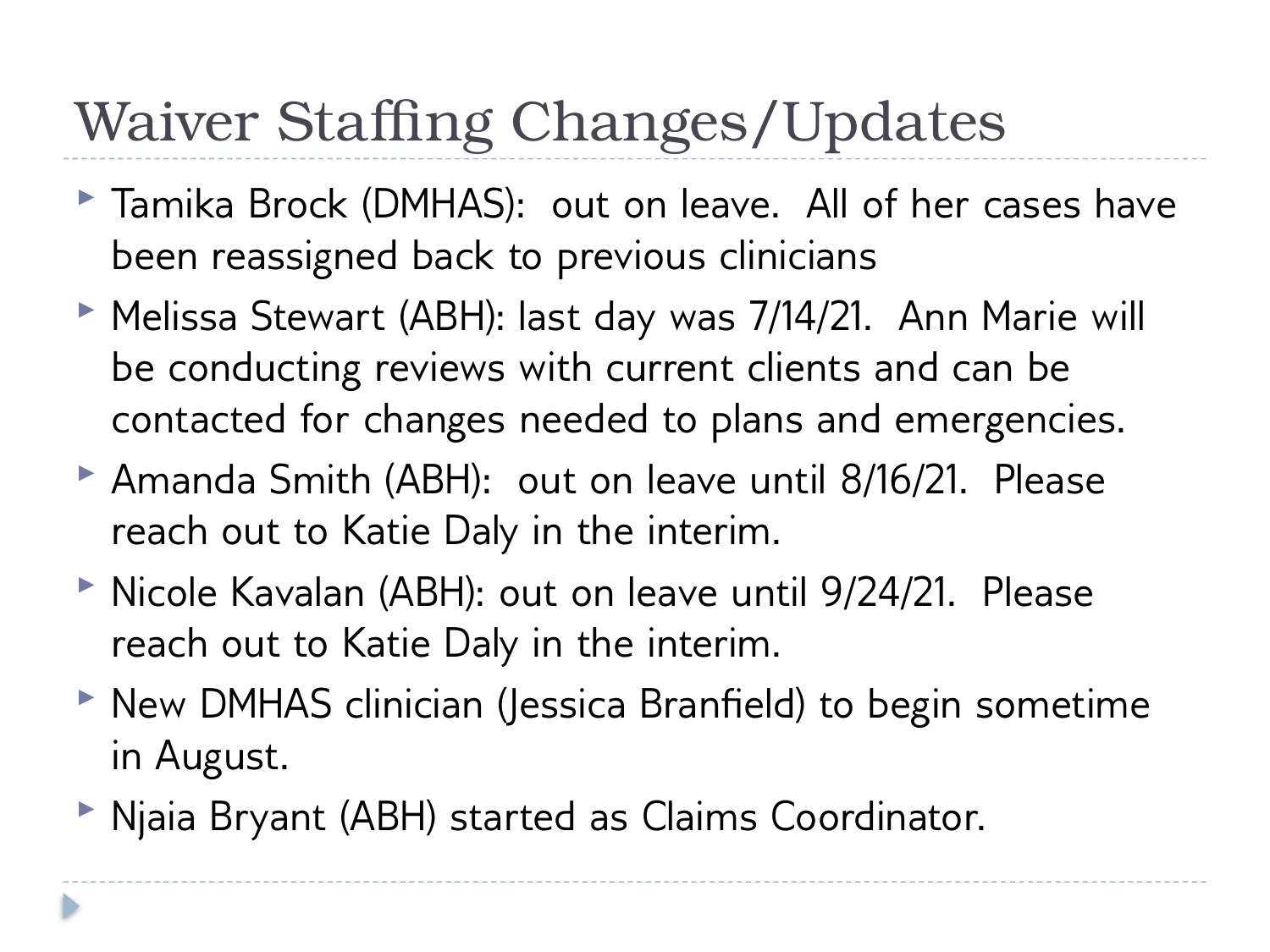

# Waiver Staffing Changes/Updates
Tamika Brock (DMHAS):  out on leave.  All of her cases have been reassigned back to previous clinicians
Melissa Stewart (ABH): last day was 7/14/21.  Ann Marie will be conducting reviews with current clients and can be contacted for changes needed to plans and emergencies.
Amanda Smith (ABH):  out on leave until 8/16/21.  Please reach out to Katie Daly in the interim.
Nicole Kavalan (ABH): out on leave until 9/24/21.  Please reach out to Katie Daly in the interim.
New DMHAS clinician (Jessica Branfield) to begin sometime in August.
Njaia Bryant (ABH) started as Claims Coordinator.